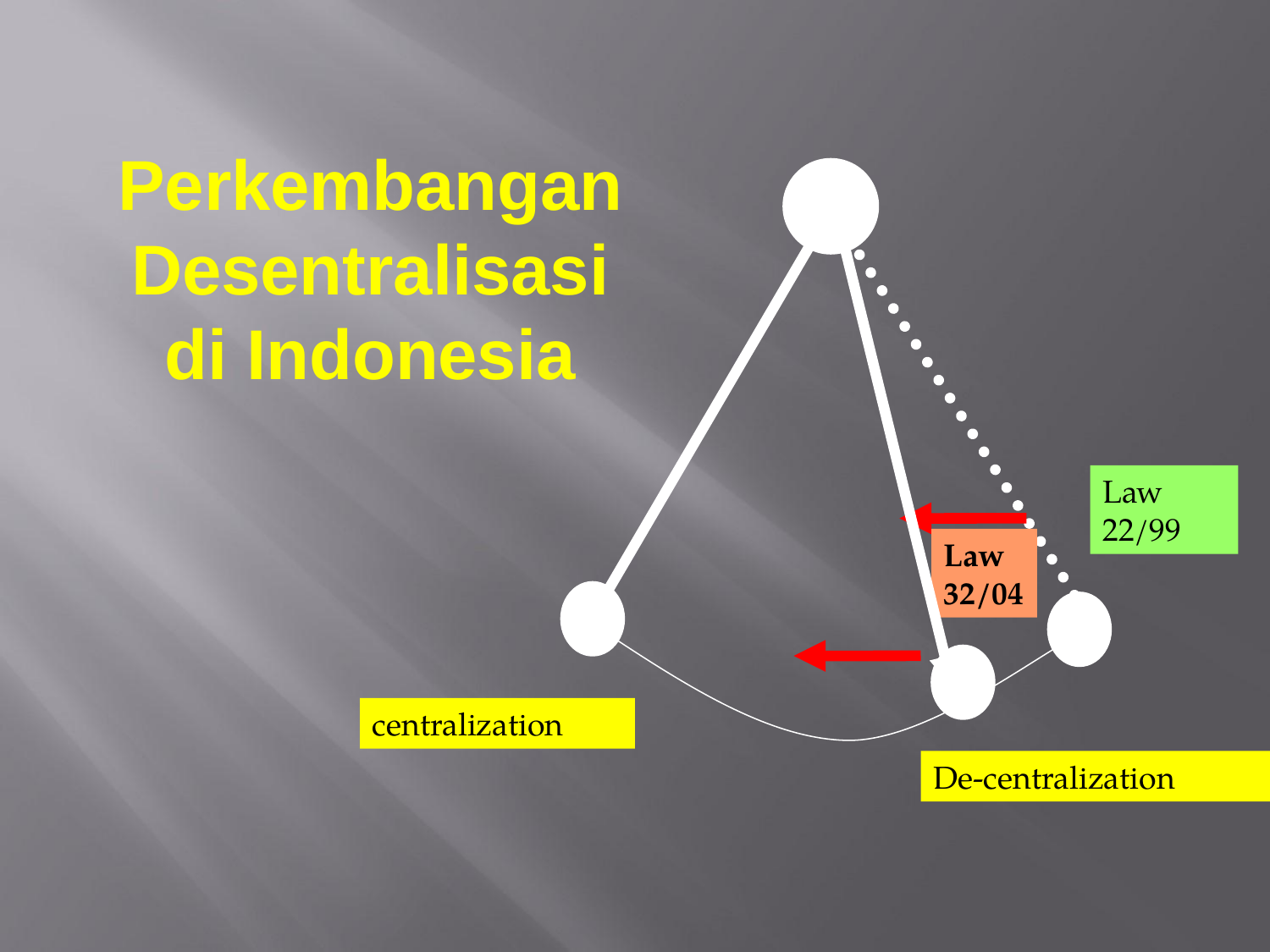

Perkembangan Desentralisasi di Indonesia

Law 22/99

Law 32/04

centralization
De-centralization